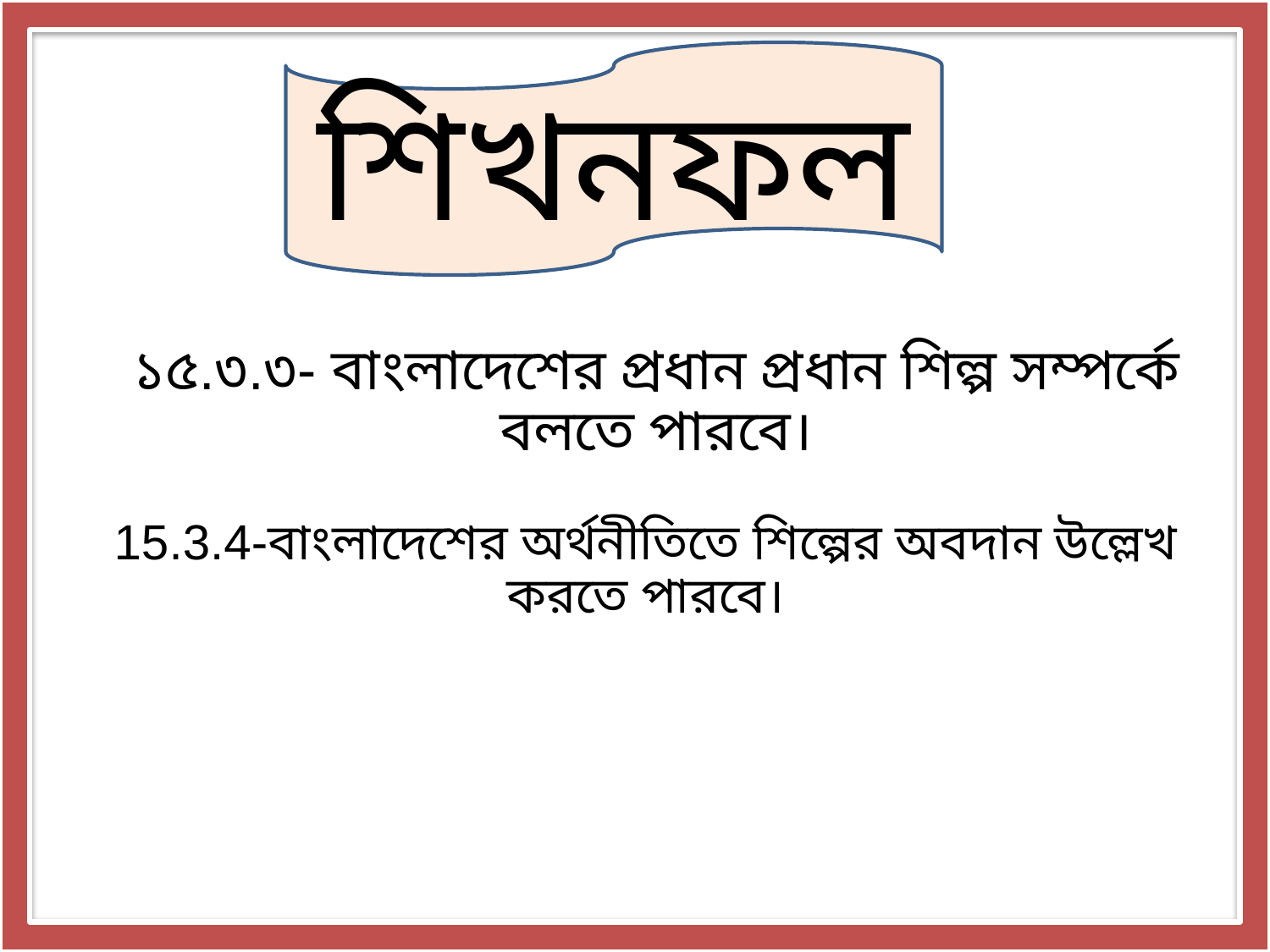

শিখনফল
১৫.৩.৩- বাংলাদেশের প্রধান প্রধান শিল্প সম্পর্কে বলতে পারবে।
15.3.4-বাংলাদেশের অর্থনীতিতে শিল্পের অবদান উল্লেখ করতে পারবে।